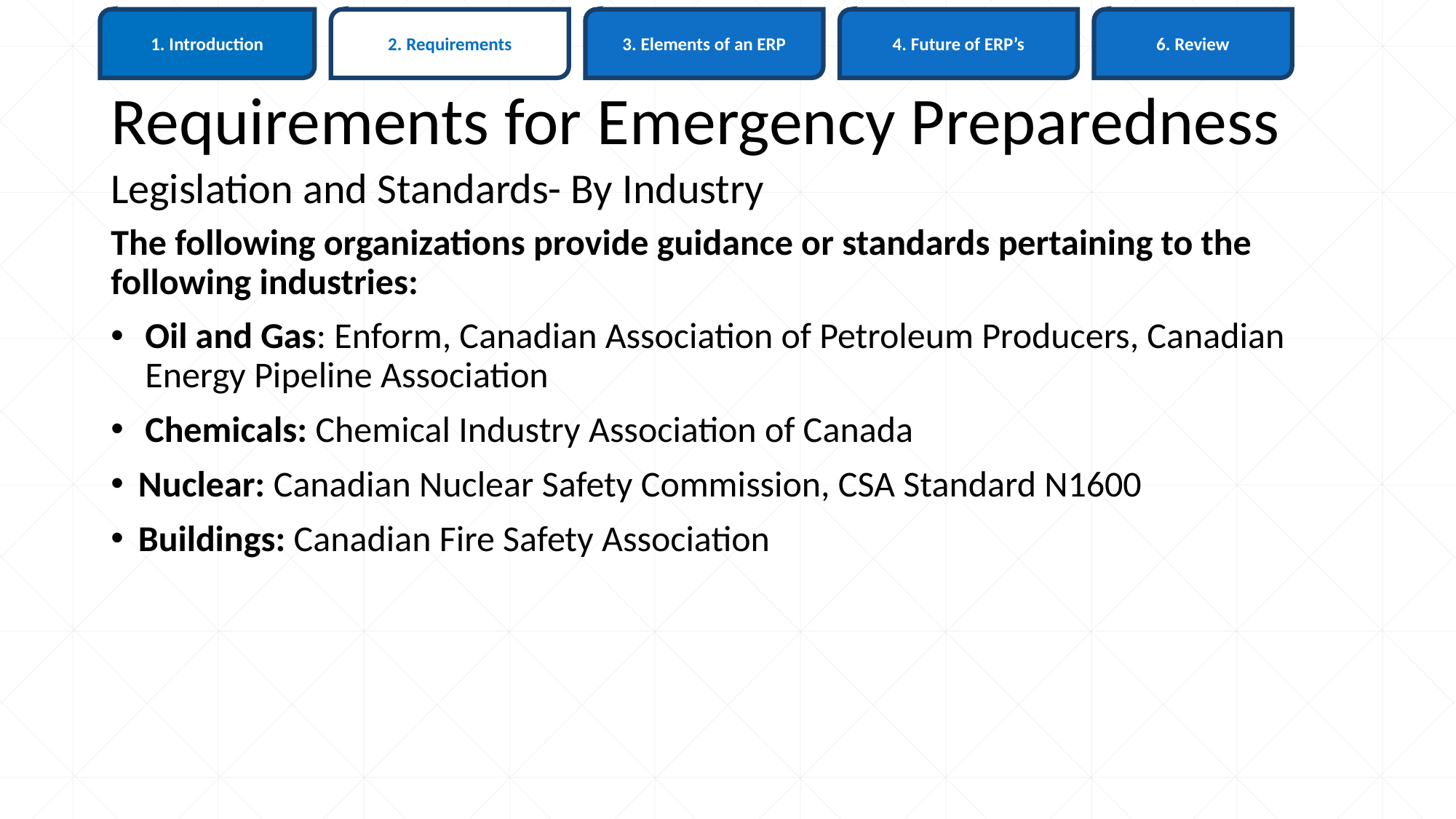

6. Review
1. Introduction
3. Elements of an ERP
4. Future of ERP’s
2. Requirements
# Requirements for Emergency Preparedness
Legislation and Standards- By Industry
The following organizations provide guidance or standards pertaining to the following industries:
Oil and Gas: Enform, Canadian Association of Petroleum Producers, Canadian Energy Pipeline Association
Chemicals: Chemical Industry Association of Canada
Nuclear: Canadian Nuclear Safety Commission, CSA Standard N1600
Buildings: Canadian Fire Safety Association

14